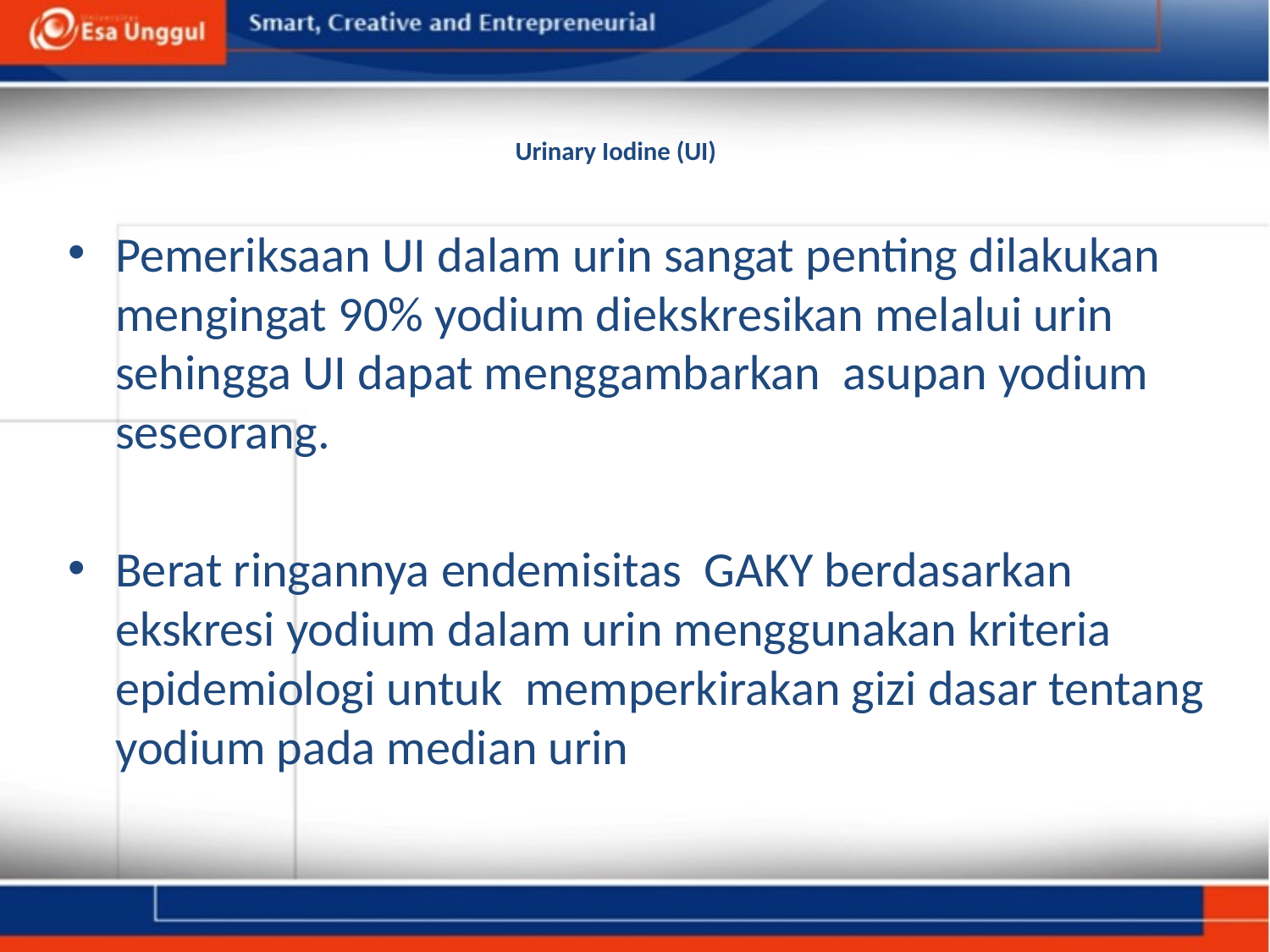

# Urinary Iodine (UI)
Pemeriksaan UI dalam urin sangat penting dilakukan mengingat 90% yodium diekskresikan melalui urin sehingga UI dapat menggambarkan  asupan yodium seseorang.

Berat ringannya endemisitas  GAKY berdasarkan  ekskresi yodium dalam urin menggunakan kriteria epidemiologi untuk  memperkirakan gizi dasar tentang yodium pada median urin